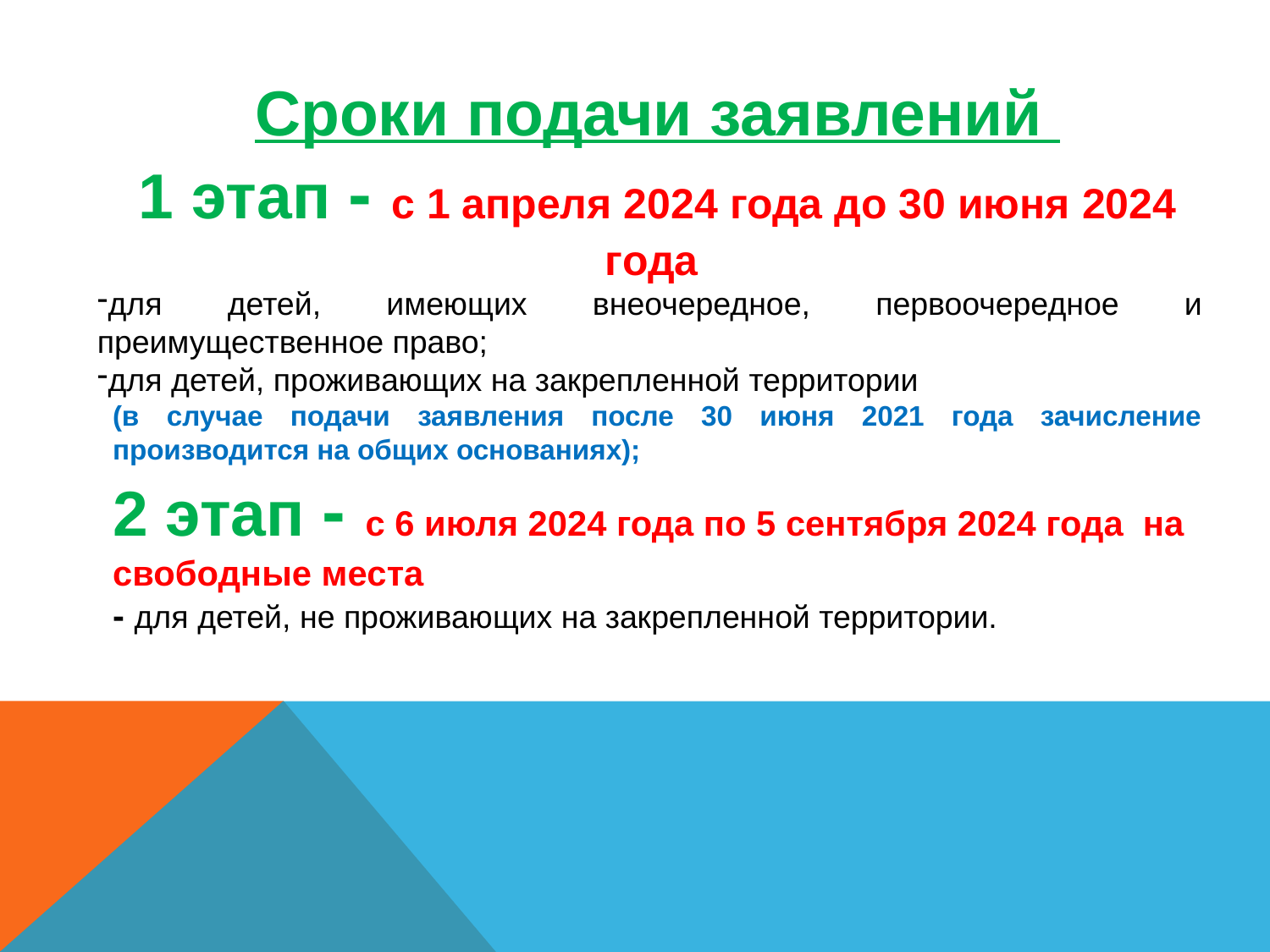

Сроки подачи заявлений
1 этап - с 1 апреля 2024 года до 30 июня 2024 года
для детей, имеющих внеочередное, первоочередное и преимущественное право;
для детей, проживающих на закрепленной территории
(в случае подачи заявления после 30 июня 2021 года зачисление производится на общих основаниях);
2 этап - с 6 июля 2024 года по 5 сентября 2024 года  на свободные места
- для детей, не проживающих на закрепленной территории.